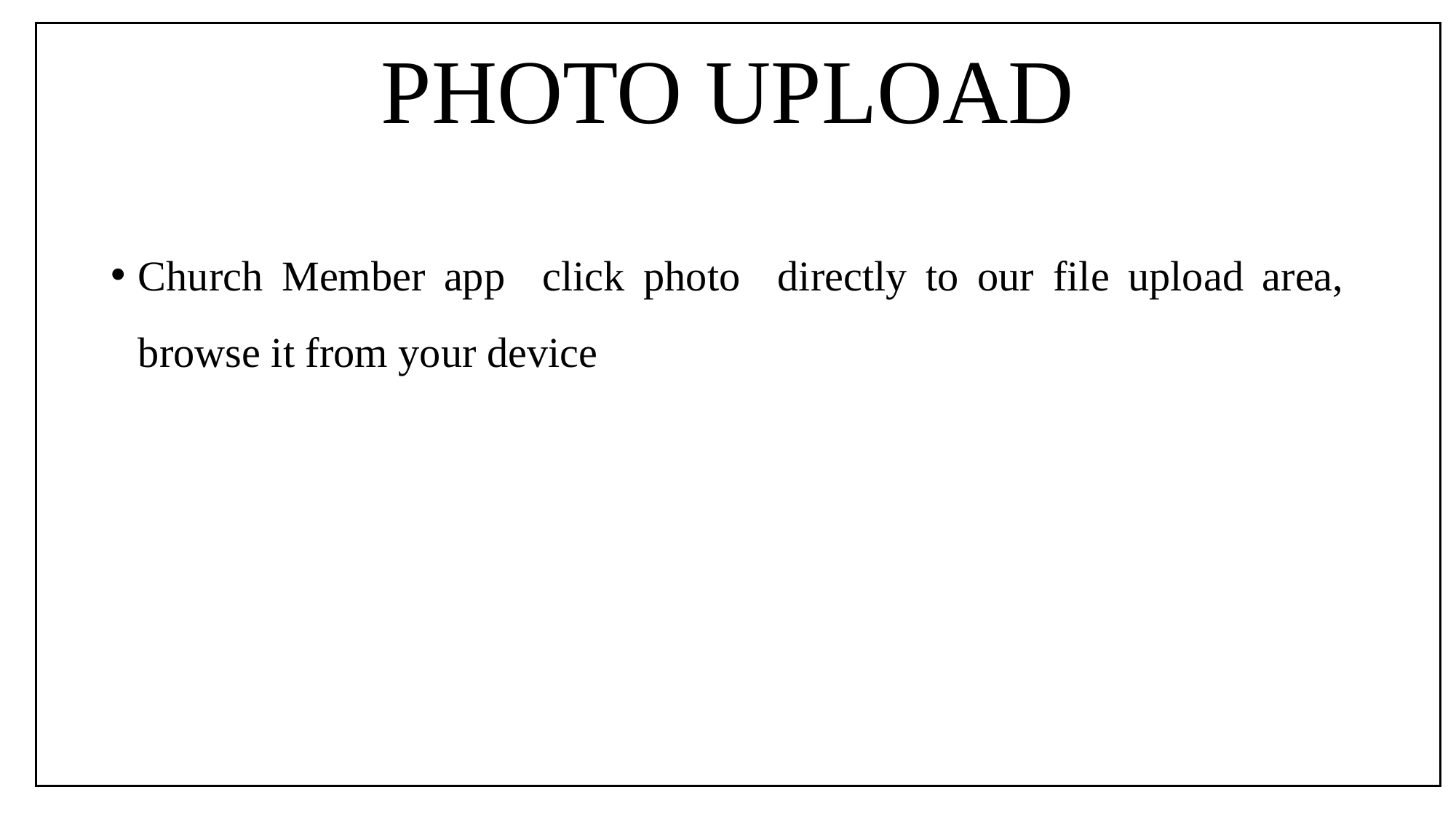

# PHOTO UPLOAD
Church Member app  click photo  directly to our file upload area, browse it from your device